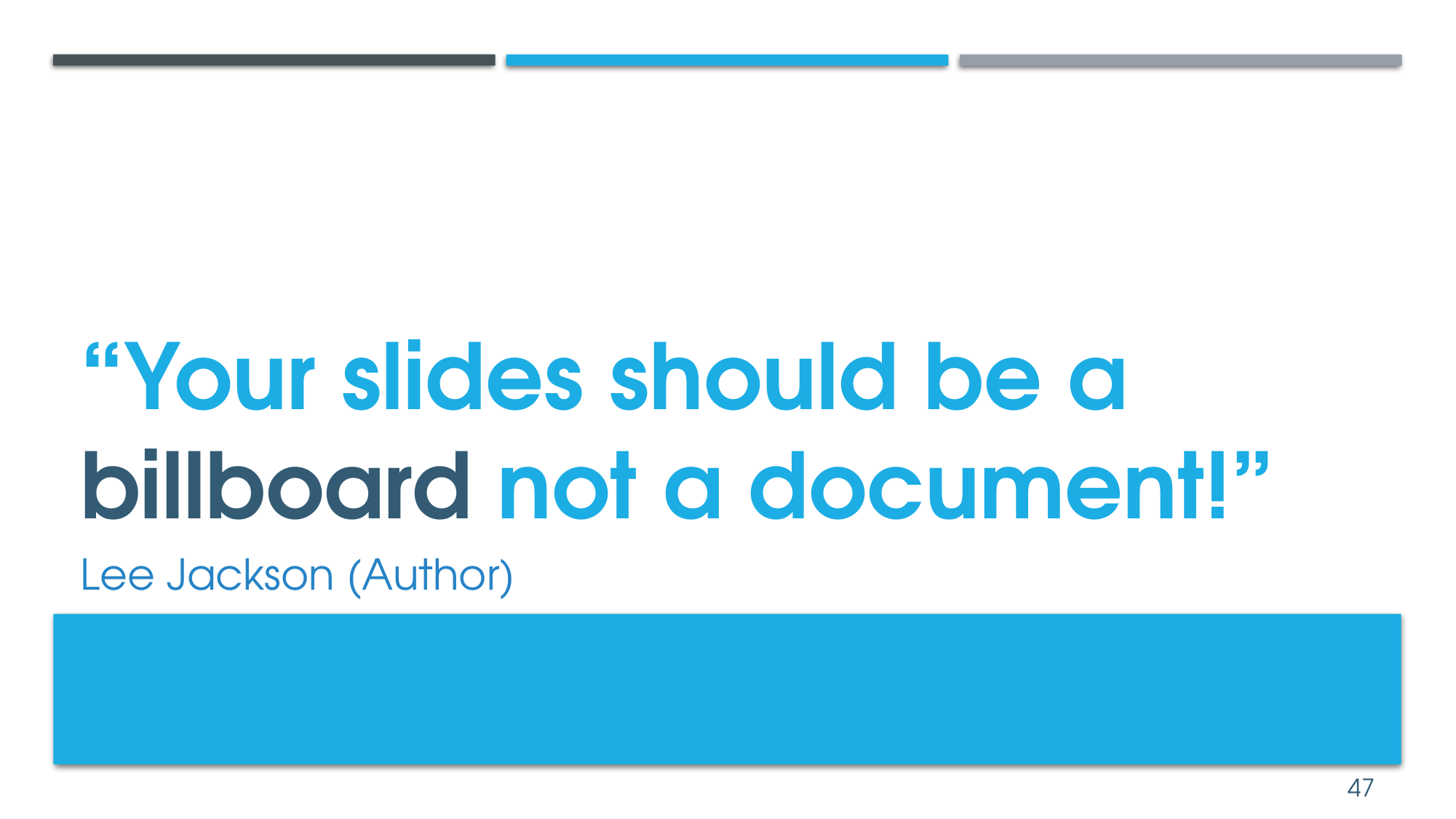

# “Your slides should be a billboard not a document!”
Lee Jackson (Author)